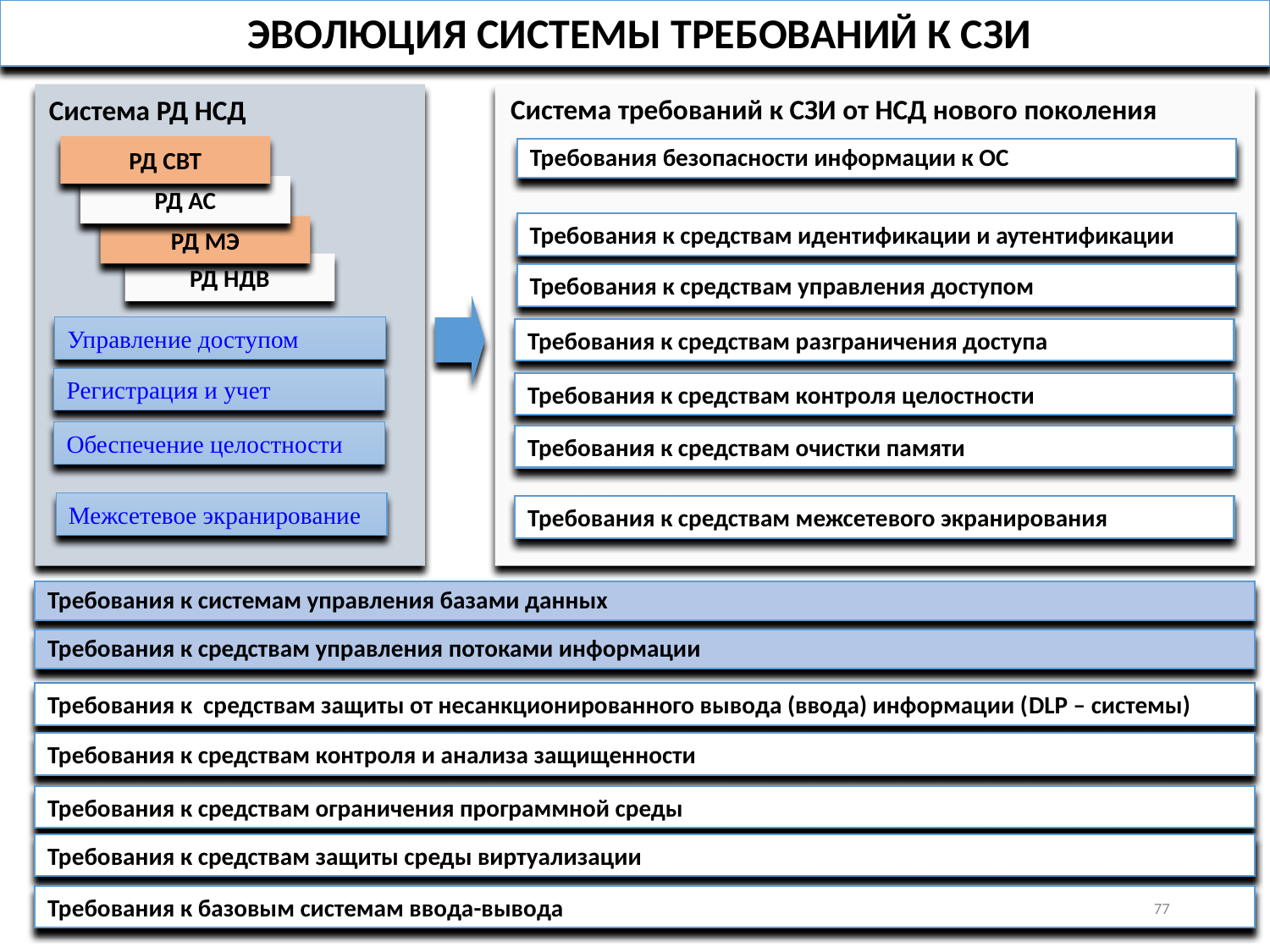

ЭВОЛЮЦИЯ СИСТЕМЫ ТРЕБОВАНИЙ К СЗИ

Система требований к СЗИ от НСД нового поколения
Система РД НСД
РД СВТ
Требования безопасности информации к ОС
РД АС
Требования к средствам идентификации и аутентификации
РД МЭ
РД НДВ
Требования к средствам управления доступом

Управление доступом
Требования к средствам разграничения доступа
Регистрация и учет
Требования к средствам контроля целостности
Обеспечение целостности
Требования к средствам очистки памяти
Межсетевое экранирование
Требования к средствам межсетевого экранирования
Требования к системам управления базами данных
Требования к средствам управления потоками информации
Требования к  средствам защиты от несанкционированного вывода (ввода) информации (DLP – системы)
Требования к средствам контроля и анализа защищенности
Требования к средствам ограничения программной среды
Требования к средствам защиты среды виртуализации
77
Требования к базовым системам ввода-вывода